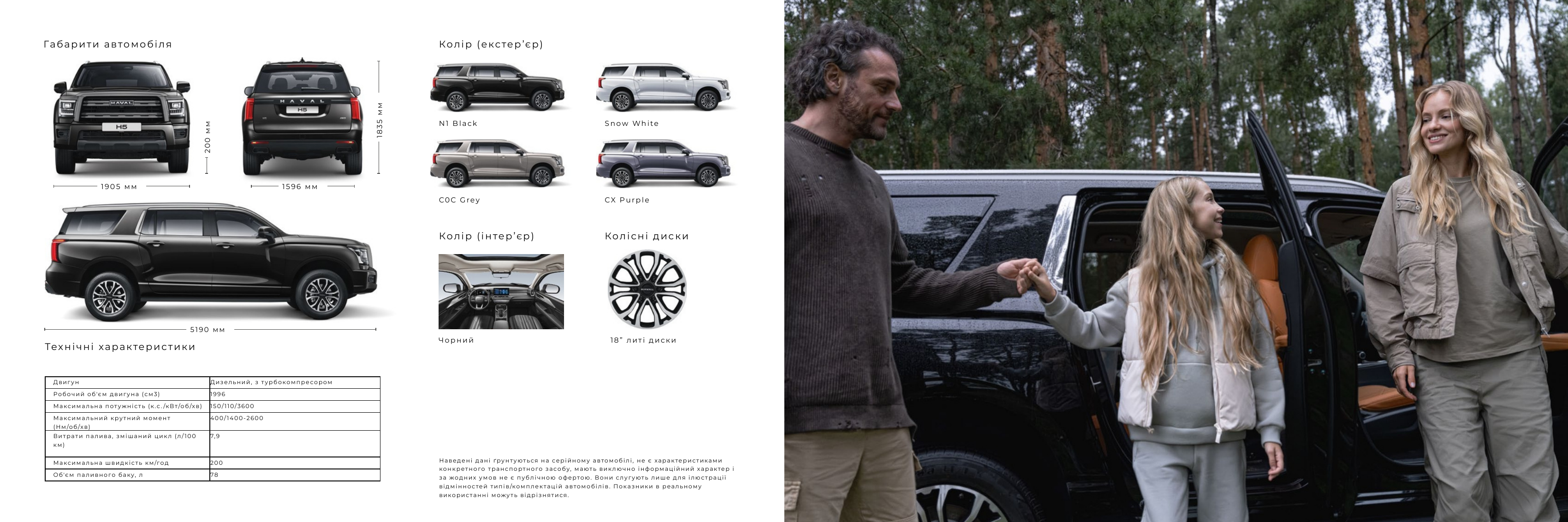

Габарити автомобіля
Колір (екстер’єр)

1835 мм
N1 Black
Snow White
200 мм

1905 мм
1596 мм
C0C Grey
CX Purple

Колір (інтер’єр)
Колісні диски

5190 мм
Чорний
18” литі диски
Технічні характеристики
| Двигун | Дизельний, з турбокомпресором |
| --- | --- |
| Робочий об'єм двигуна (см3) | 1996 |
| Максимальна потужність (к.с./кВт/об/хв) | 150/110/3600 |
| Максимальний крутний момент (Нм/об/хв) | 400/1400-2600 |
| Витрати палива, змішаний цикл (л/100 км) | 7,9 |
| Максимальна швидкість км/год | 200 |
| Об'єм паливного баку, л | 78 |
Наведені дані ґрунтуються на серійному автомобілі, не є характеристиками конкретного транспортного засобу, мають виключно інформаційний характер і за жодних умов не є публічною офертою. Вони слугують лише для ілюстрації відмінностей типів/комплектацій автомобілів. Показники в реальному використанні можуть відрізнятися.